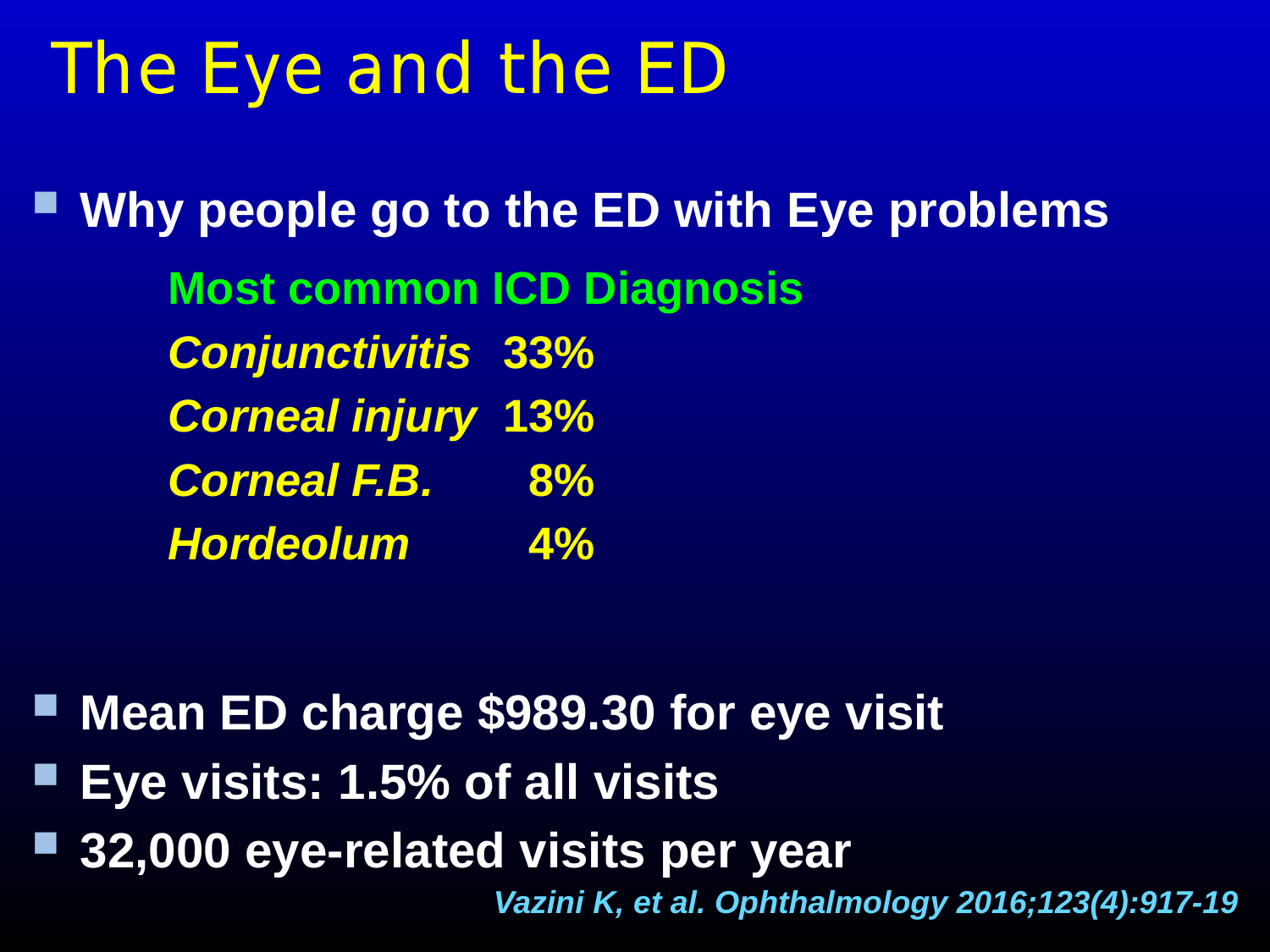

# The Eye and the ED
Why people go to the ED with Eye problems

Mean ED charge $989.30 for eye visit
Eye visits: 1.5% of all visits
32,000 eye-related visits per year
Vazini K, et al. Ophthalmology 2016;123(4):917-19
| Most common ICD Diagnosis |  |
| --- | --- |
| Conjunctivitis | 33% |
| Corneal injury | 13% |
| Corneal F.B. | 8% |
| Hordeolum | 4% |